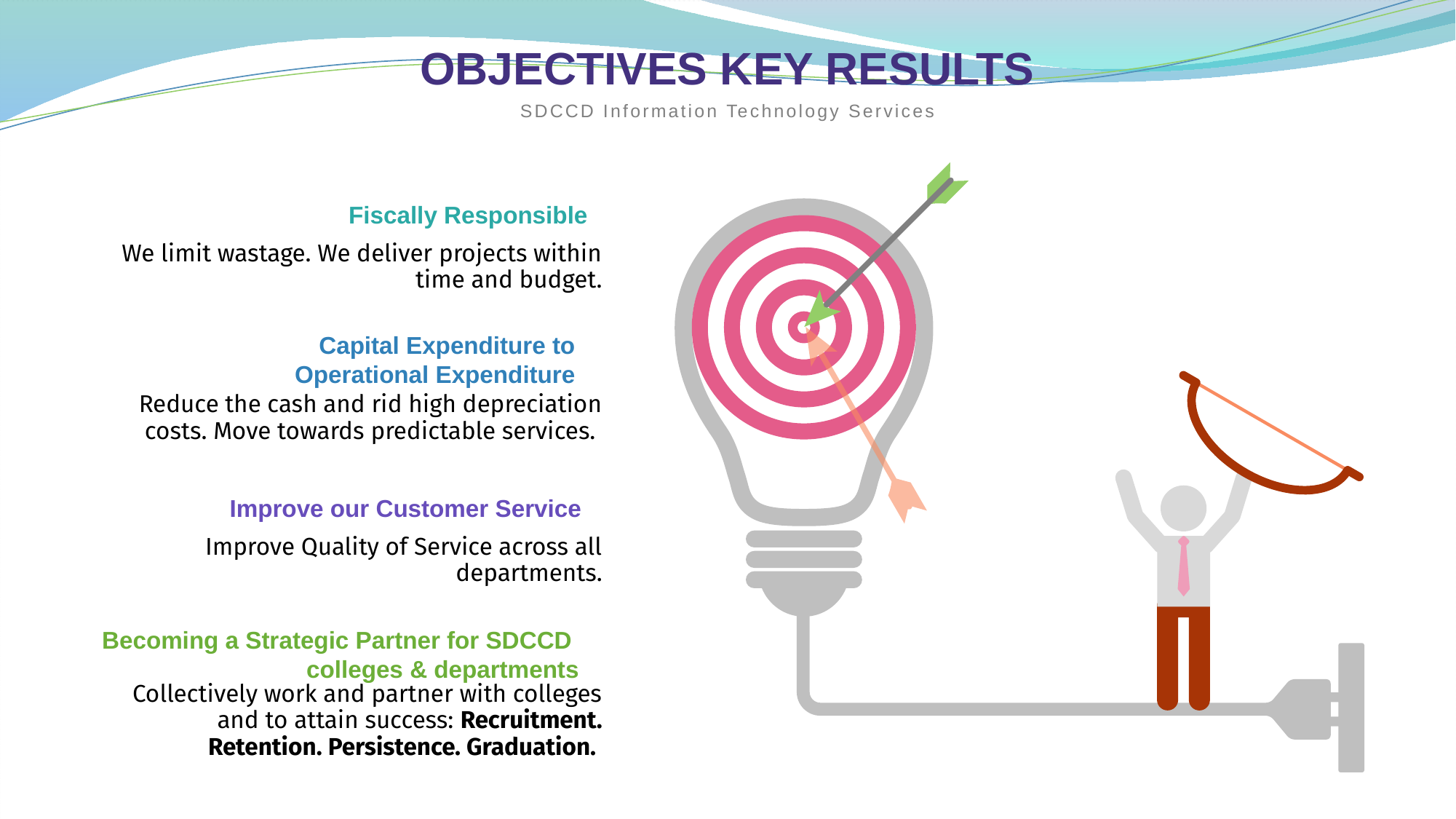

OBJECTIVES KEY RESULTS
SDCCD Information Technology Services

Fiscally Responsible

We limit wastage. We deliver projects within time and budget.
Capital Expenditure to
Operational Expenditure

Reduce the cash and rid high depreciation costs. Move towards predictable services.

Improve our Customer Service
Improve Quality of Service across all departments.

Becoming a Strategic Partner for SDCCD
colleges & departments
Collectively work and partner with colleges and to attain success: Recruitment. Retention. Persistence. Graduation.